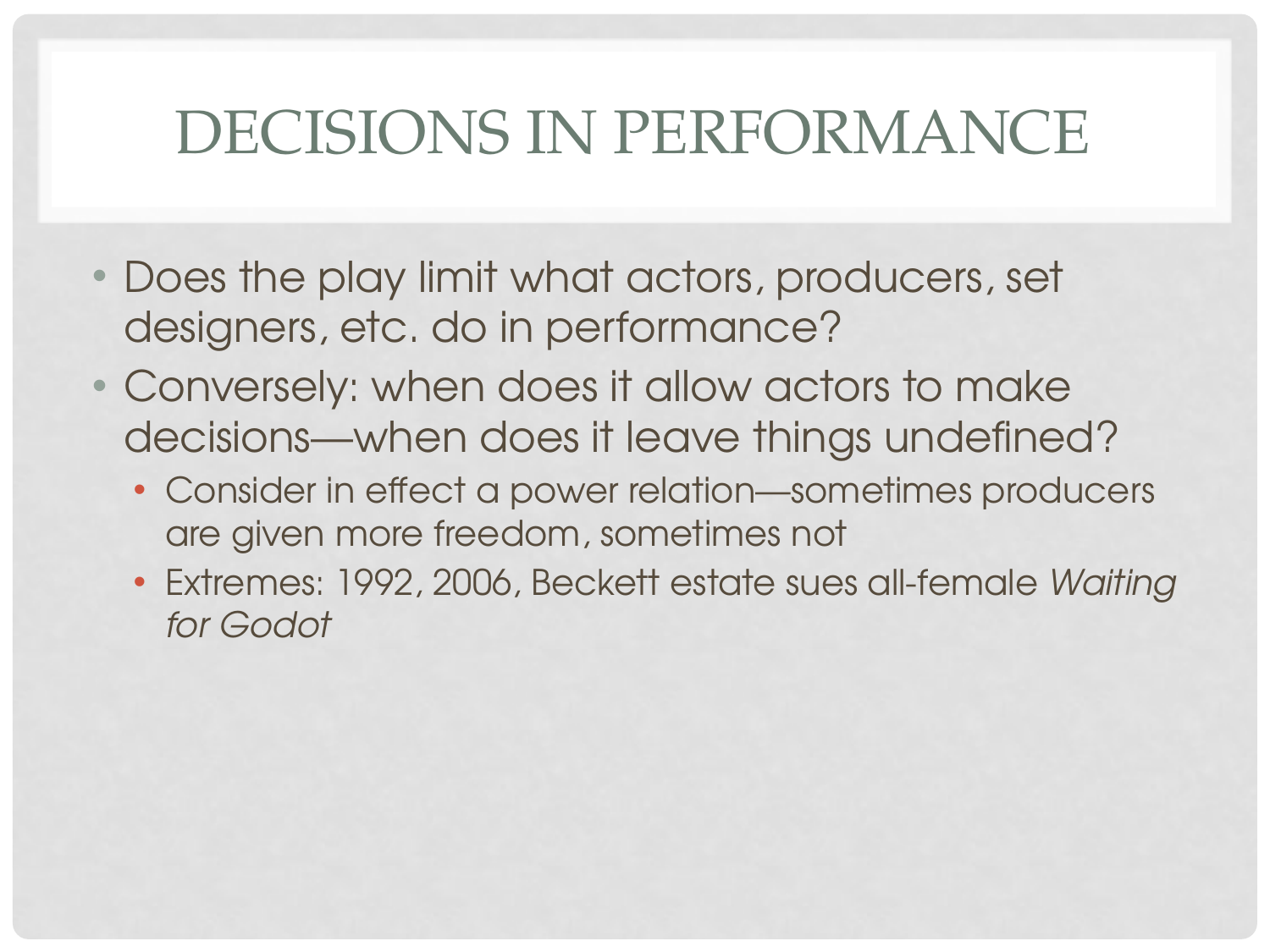

# Decisions in performance
Does the play limit what actors, producers, set designers, etc. do in performance?
Conversely: when does it allow actors to make decisions—when does it leave things undefined?
Consider in effect a power relation—sometimes producers are given more freedom, sometimes not
Extremes: 1992, 2006, Beckett estate sues all-female Waiting for Godot